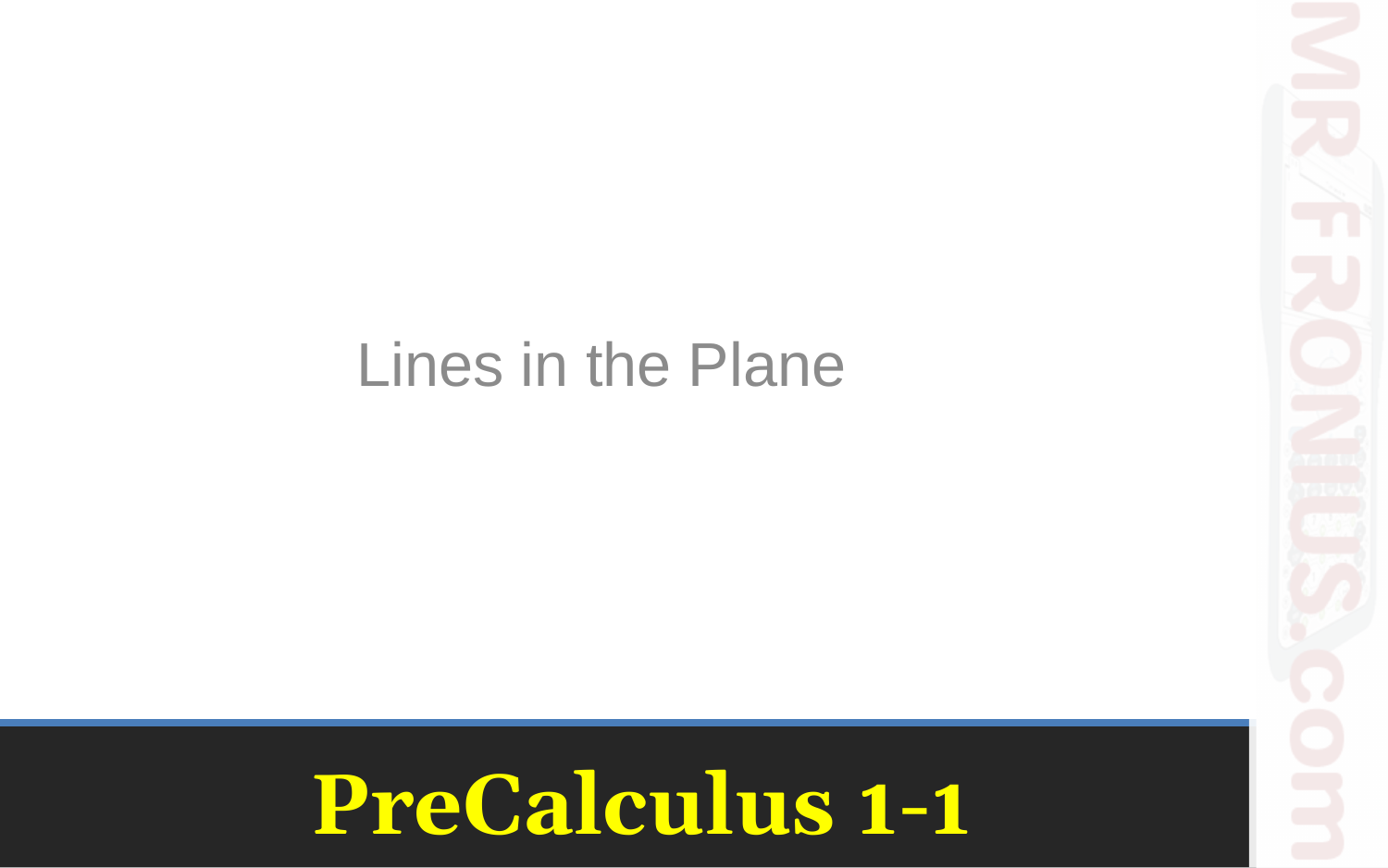

Lines in the Plane
# PreCalculus 1-1